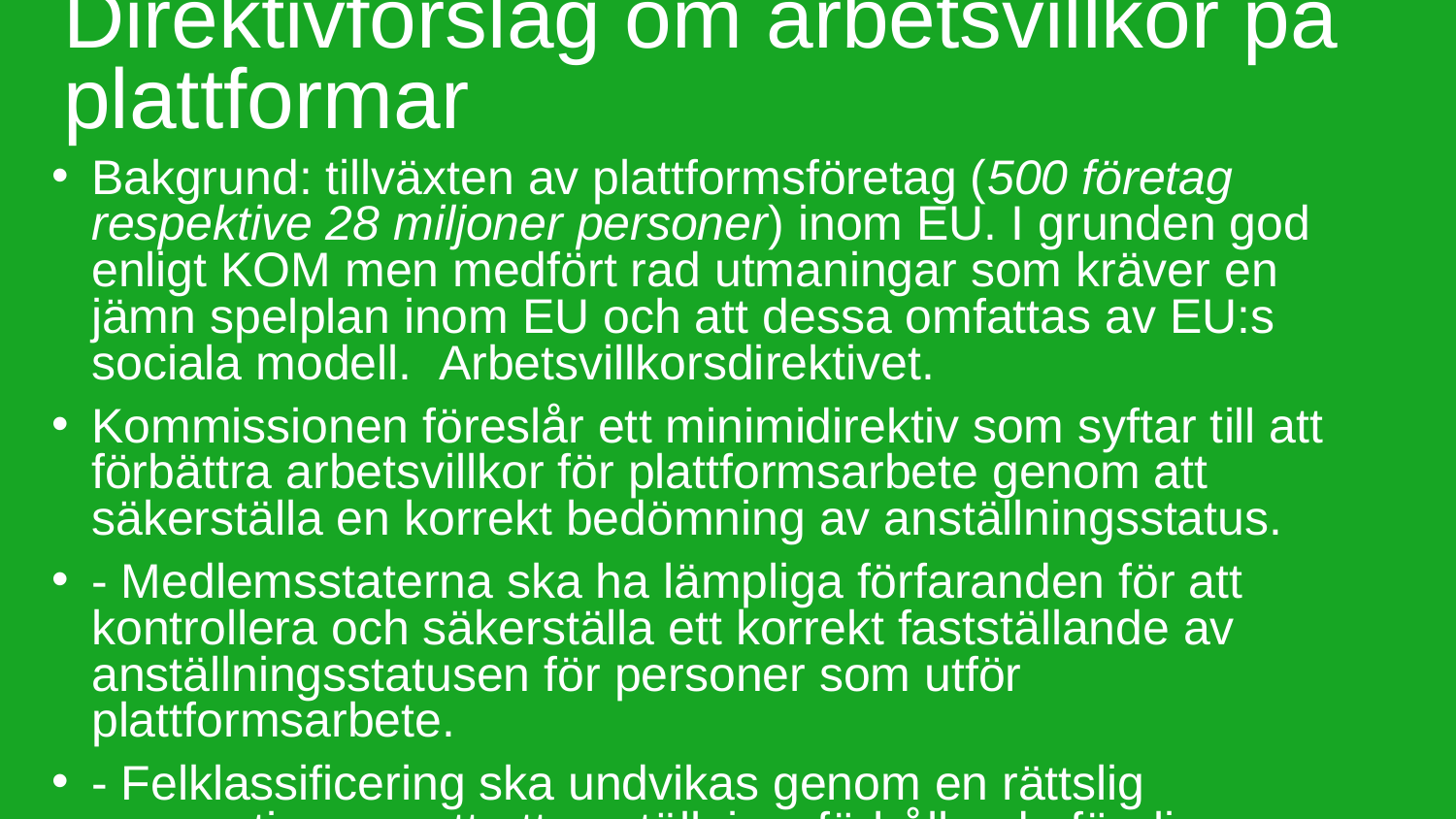

# Direktivförslag om arbetsvillkor på plattformar
Bakgrund: tillväxten av plattformsföretag (500 företag respektive 28 miljoner personer) inom EU. I grunden god enligt KOM men medfört rad utmaningar som kräver en jämn spelplan inom EU och att dessa omfattas av EU:s sociala modell.  Arbetsvillkorsdirektivet.
Kommissionen föreslår ett minimidirektiv som syftar till att förbättra arbetsvillkor för plattformsarbete genom att säkerställa en korrekt bedömning av anställningsstatus.
- Medlemsstaterna ska ha lämpliga förfaranden för att kontrollera och säkerställa ett korrekt fastställande av anställningsstatusen för personer som utför plattformsarbete.
- Felklassificering ska undvikas genom en rättslig presumtion om att ett anställningsförhållande föreligger om plattformsföretag i viss utsträckning kontrollerar hur arbetet utförs.
- Den rättsliga presumtionen ska kunna omprövas i rättsliga eller administrativa processer.